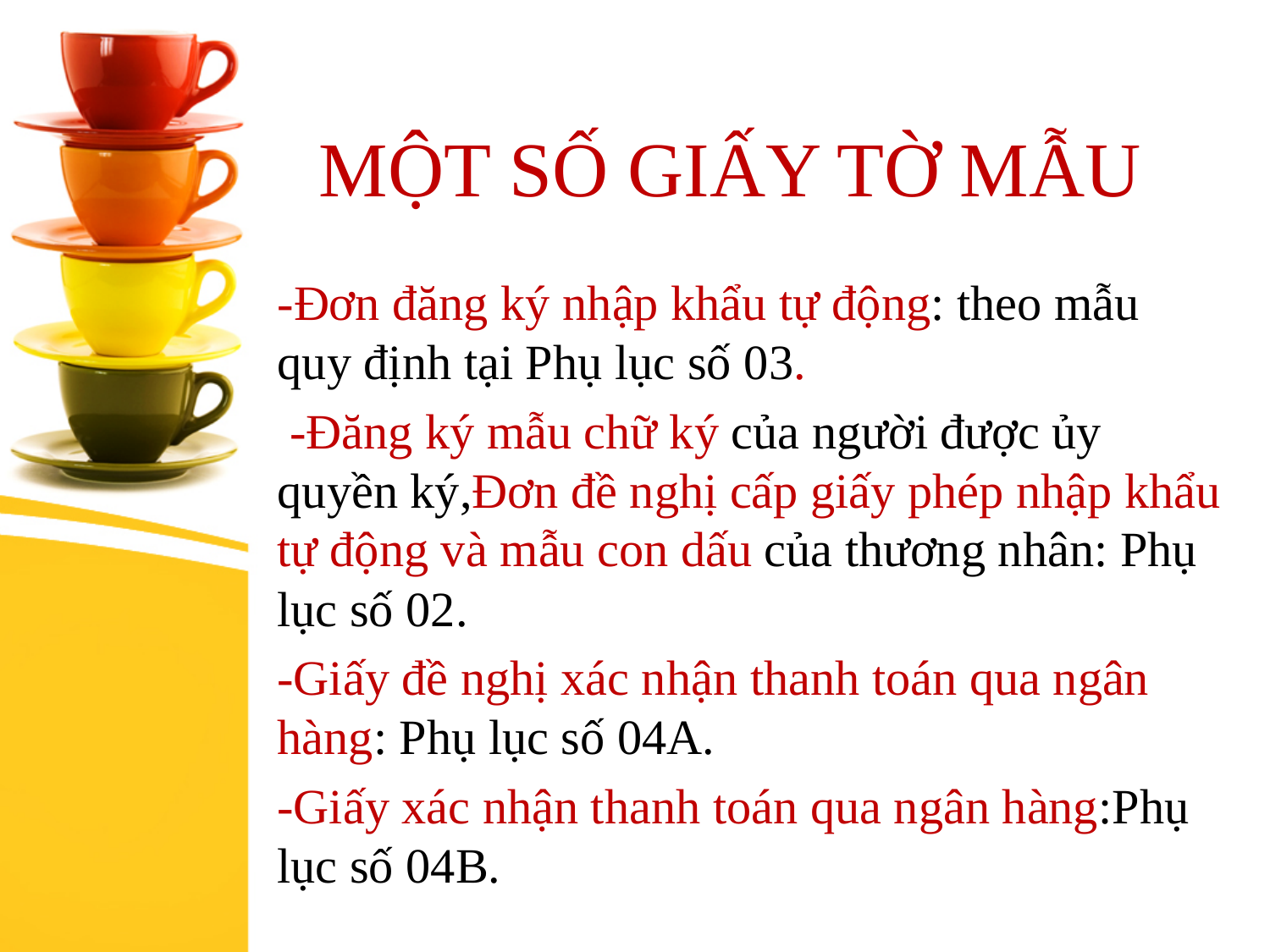

# MỘT SỐ GIẤY TỜ MẪU
-Đơn đăng ký nhập khẩu tự động: theo mẫu quy định tại Phụ lục số 03.
 -Đăng ký mẫu chữ ký của người được ủy quyền ký,Đơn đề nghị cấp giấy phép nhập khẩu tự động và mẫu con dấu của thương nhân: Phụ lục số 02.
-Giấy đề nghị xác nhận thanh toán qua ngân hàng: Phụ lục số 04A.
-Giấy xác nhận thanh toán qua ngân hàng:Phụ lục số 04B.